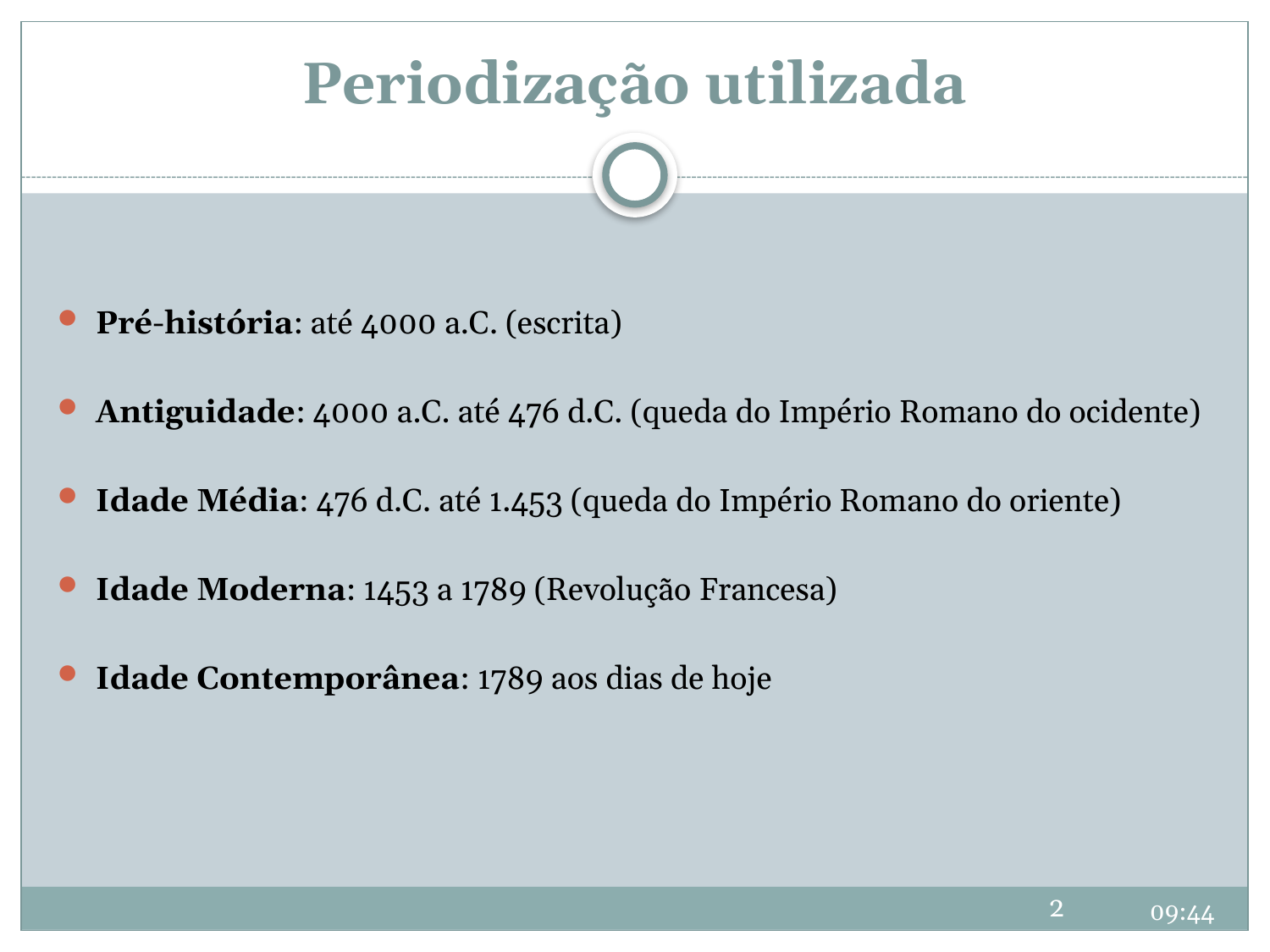

# Periodização utilizada
Pré-história: até 4000 a.C. (escrita)

Antiguidade: 4000 a.C. até 476 d.C. (queda do Império Romano do ocidente)

Idade Média: 476 d.C. até 1.453 (queda do Império Romano do oriente)

Idade Moderna: 1453 a 1789 (Revolução Francesa)

Idade Contemporânea: 1789 aos dias de hoje

2
09:44